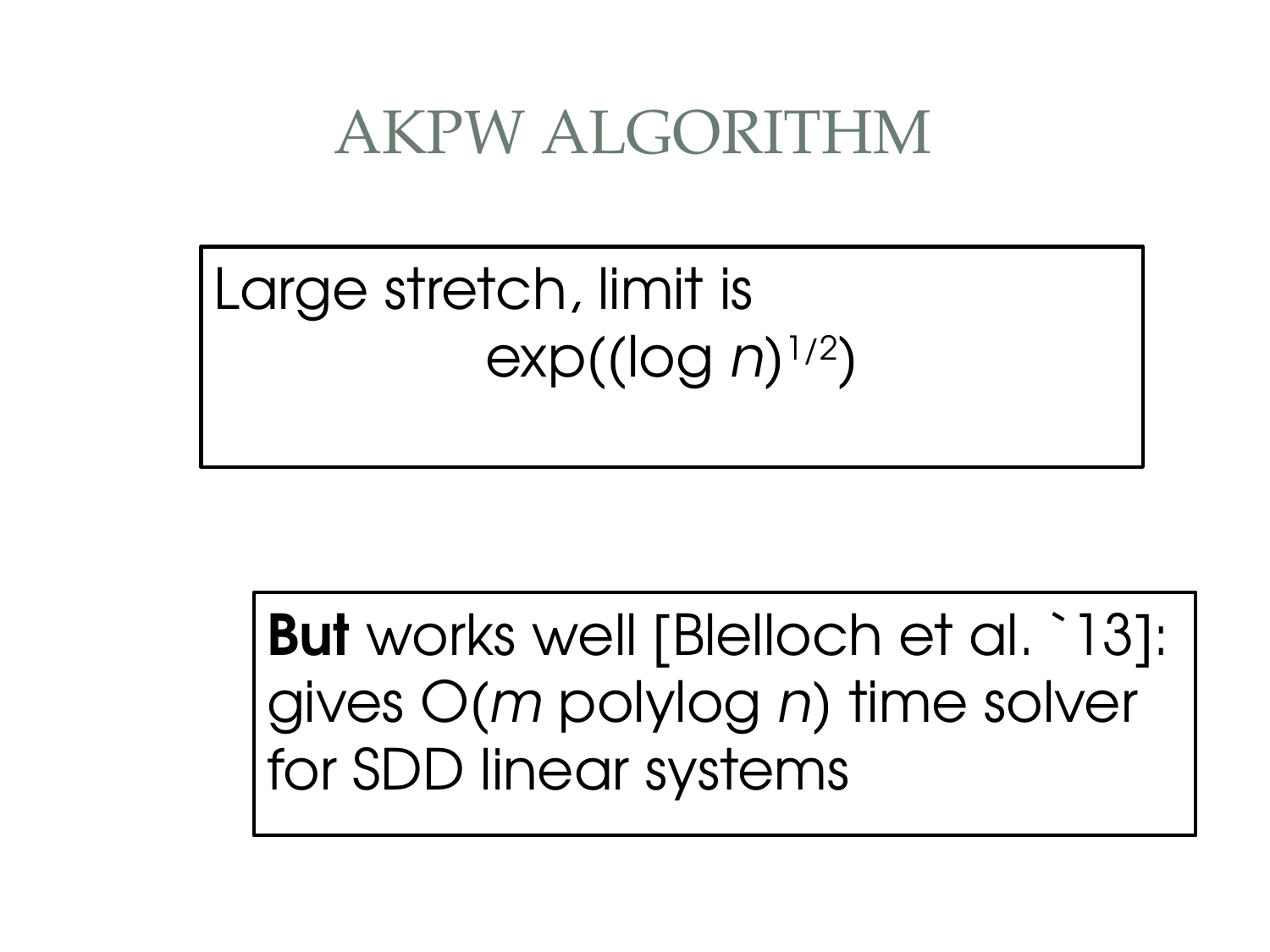

# AKPW algorithm
Large stretch, limit is
exp((log n)1/2)
But works well [Blelloch et al. `13]: gives O(m polylog n) time solver for SDD linear systems